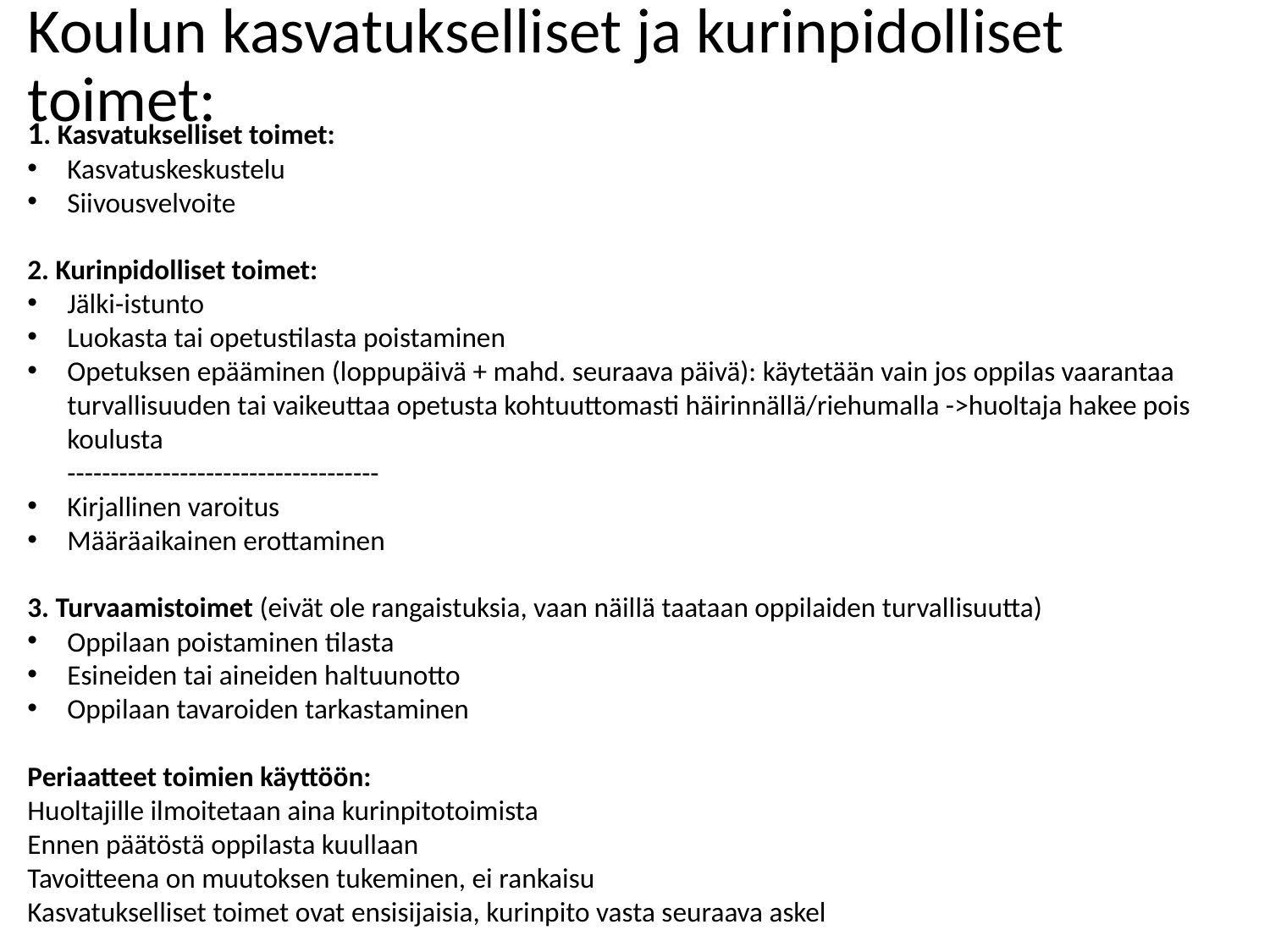

# Koulun kasvatukselliset ja kurinpidolliset toimet:
1. Kasvatukselliset toimet:
Kasvatuskeskustelu
Siivousvelvoite
2. Kurinpidolliset toimet:
Jälki-istunto
Luokasta tai opetustilasta poistaminen
Opetuksen epääminen (loppupäivä + mahd. seuraava päivä): käytetään vain jos oppilas vaarantaa turvallisuuden tai vaikeuttaa opetusta kohtuuttomasti häirinnällä/riehumalla ->huoltaja hakee pois koulusta
------------------------------------
Kirjallinen varoitus
Määräaikainen erottaminen

3. Turvaamistoimet (eivät ole rangaistuksia, vaan näillä taataan oppilaiden turvallisuutta)
Oppilaan poistaminen tilasta
Esineiden tai aineiden haltuunotto
Oppilaan tavaroiden tarkastaminen

Periaatteet toimien käyttöön:
Huoltajille ilmoitetaan aina kurinpitotoimista
Ennen päätöstä oppilasta kuullaan
Tavoitteena on muutoksen tukeminen, ei rankaisu
Kasvatukselliset toimet ovat ensisijaisia, kurinpito vasta seuraava askel